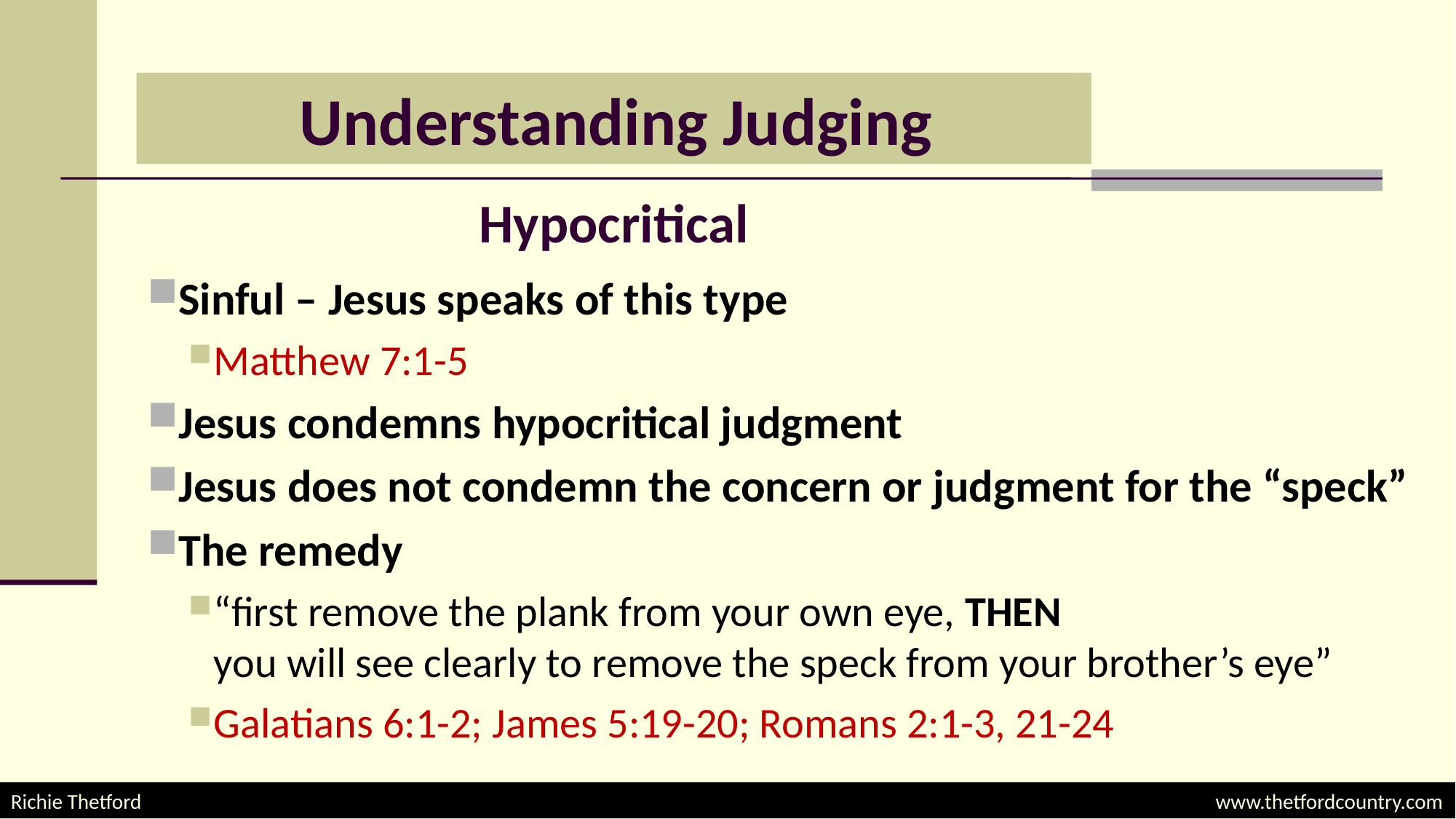

# Understanding Judging
Hypocritical
Sinful – Jesus speaks of this type
Matthew 7:1-5
Jesus condemns hypocritical judgment
Jesus does not condemn the concern or judgment for the “speck”
The remedy
“first remove the plank from your own eye, THEN
you will see clearly to remove the speck from your brother’s eye”
Galatians 6:1-2; James 5:19-20; Romans 2:1-3, 21-24
Richie Thetford									                        www.thetfordcountry.com